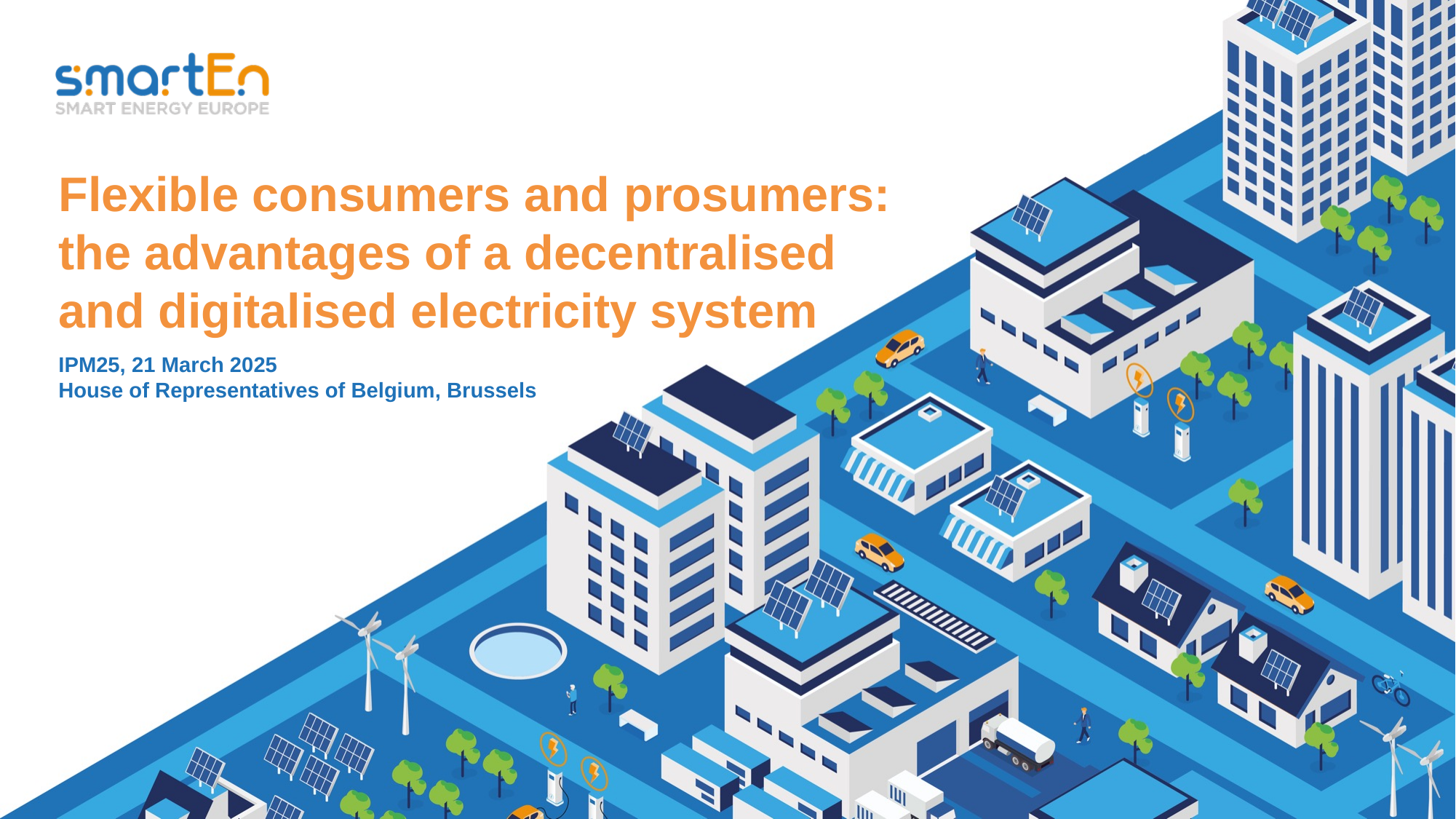

Flexible consumers and prosumers:
the advantages of a decentralised and digitalised electricity system
IPM25, 21 March 2025
House of Representatives of Belgium, Brussels